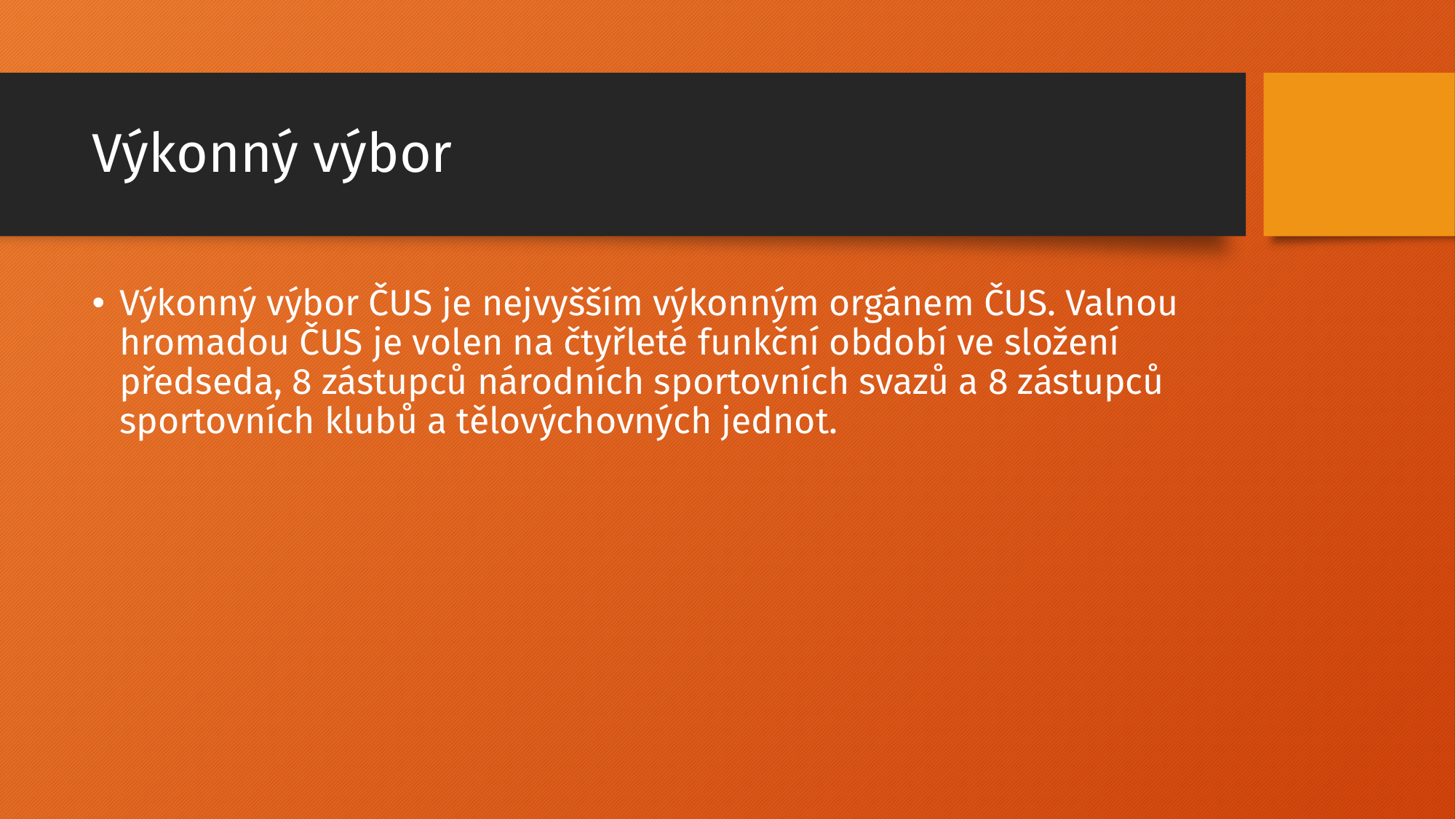

# Výkonný výbor
Výkonný výbor ČUS je nejvyšším výkonným orgánem ČUS. Valnou hromadou ČUS je volen na čtyřleté funkční období ve složení předseda, 8 zástupců národních sportovních svazů a 8 zástupců sportovních klubů a tělovýchovných jednot.